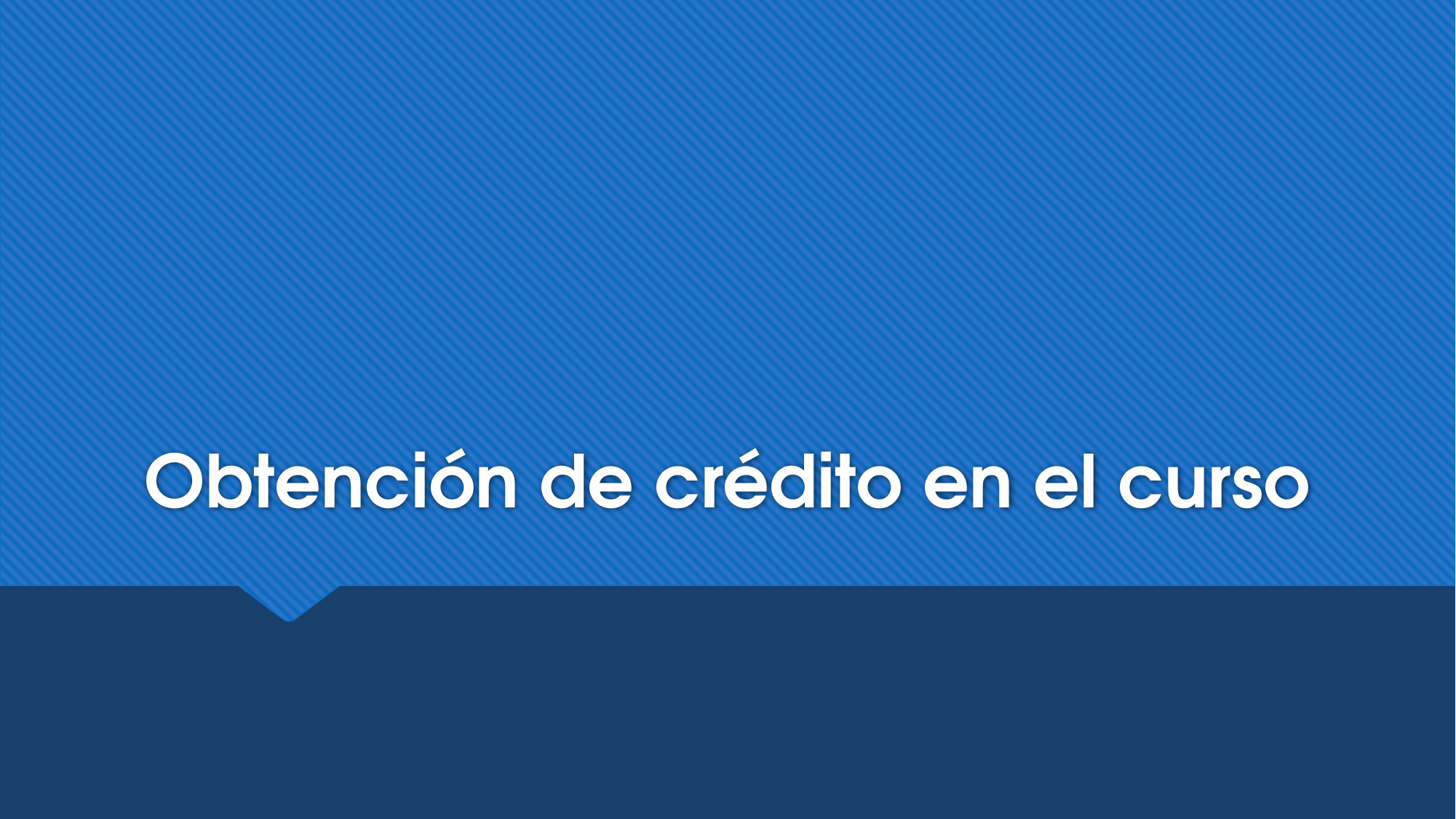

# Obtención de crédito en el curso